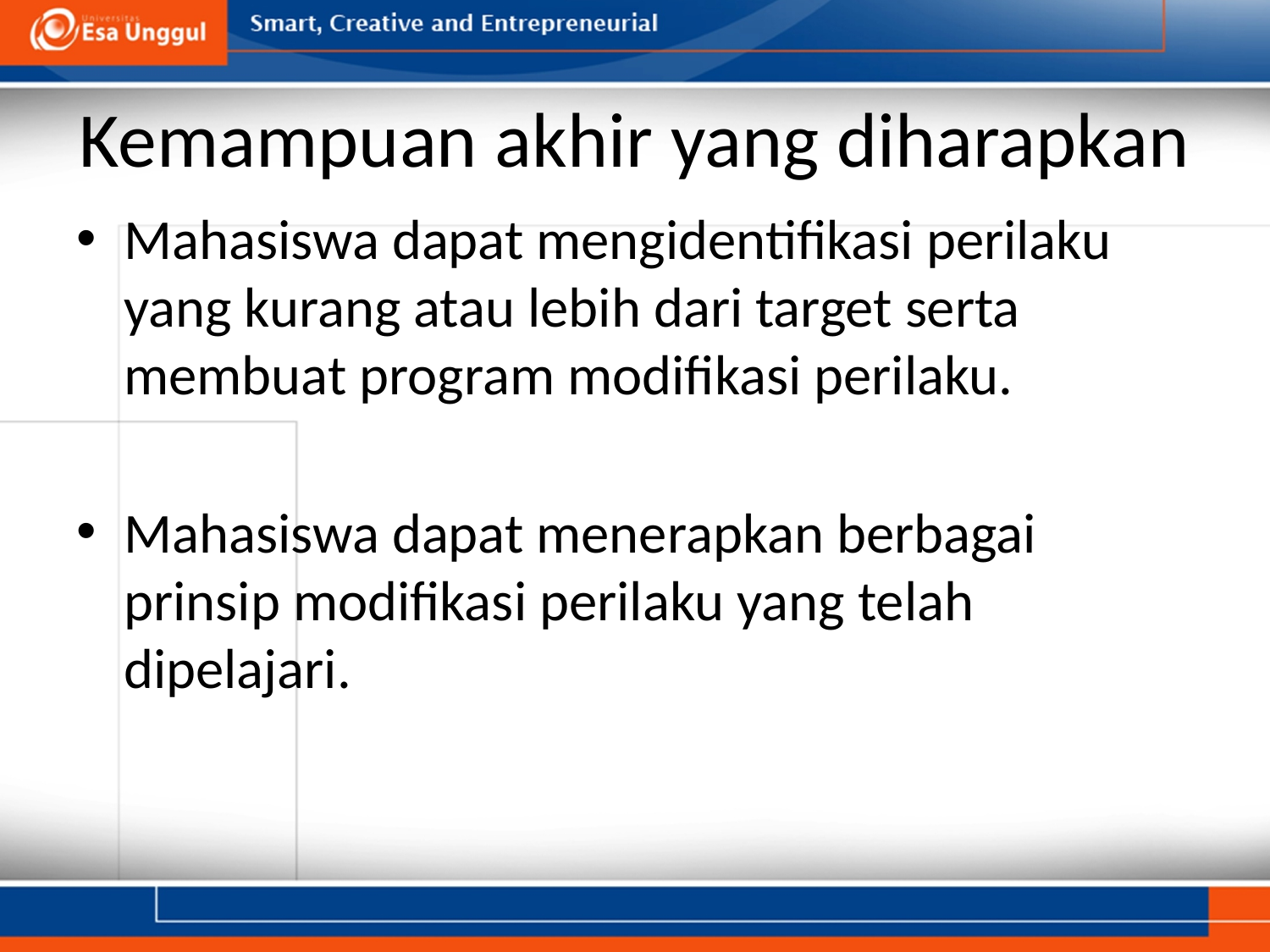

# Kemampuan akhir yang diharapkan
Mahasiswa dapat mengidentifikasi perilaku yang kurang atau lebih dari target serta membuat program modifikasi perilaku.

Mahasiswa dapat menerapkan berbagai prinsip modifikasi perilaku yang telah dipelajari.